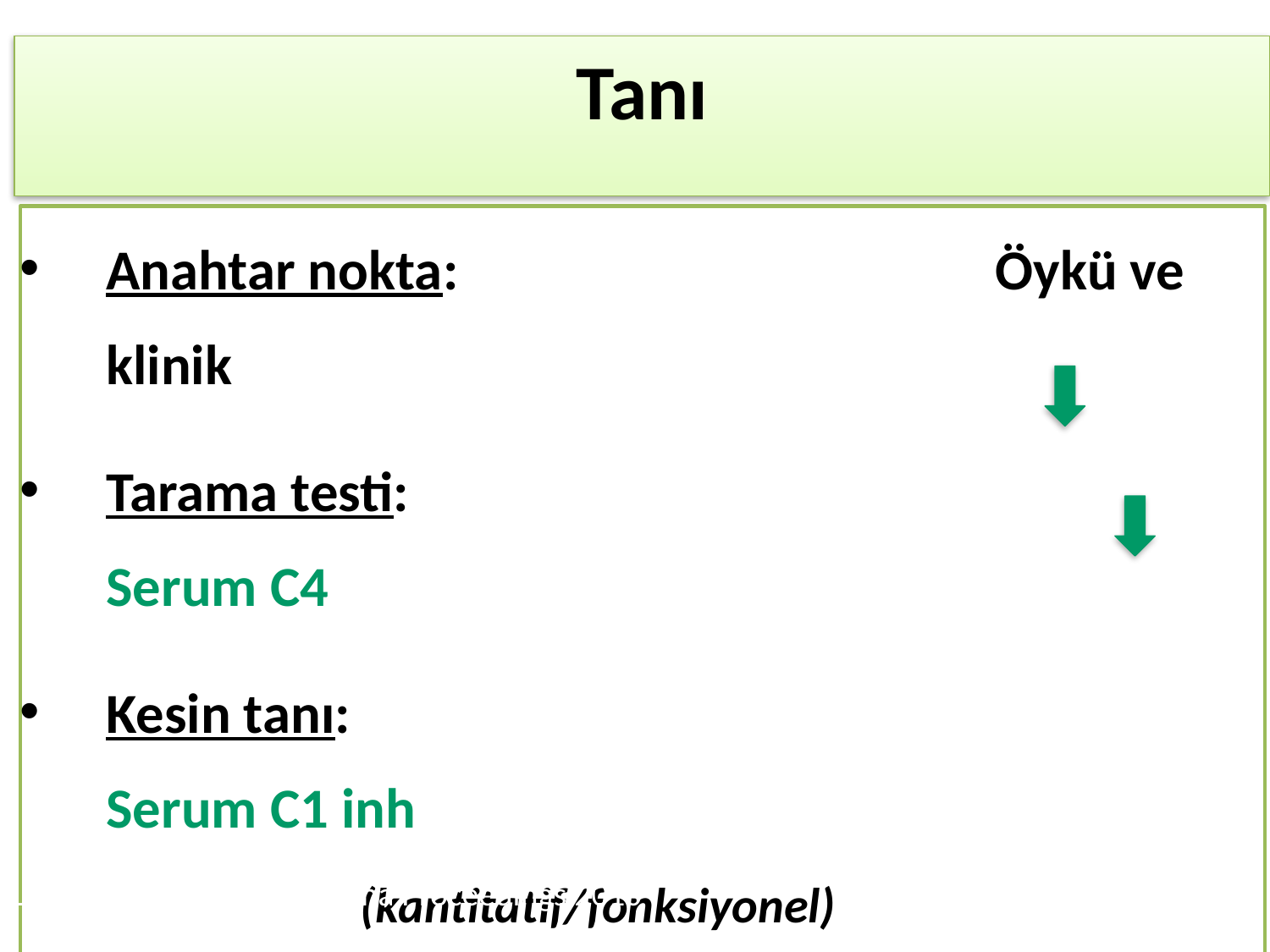

Tanı
Anahtar nokta: 					Öykü ve klinik
Tarama testi:  						Serum C4
Kesin tanı: 							Serum C1 inh  								     	(kantitatif/fonksiyonel)

Lunn M, Allergy and Asthma Proceedings 2010